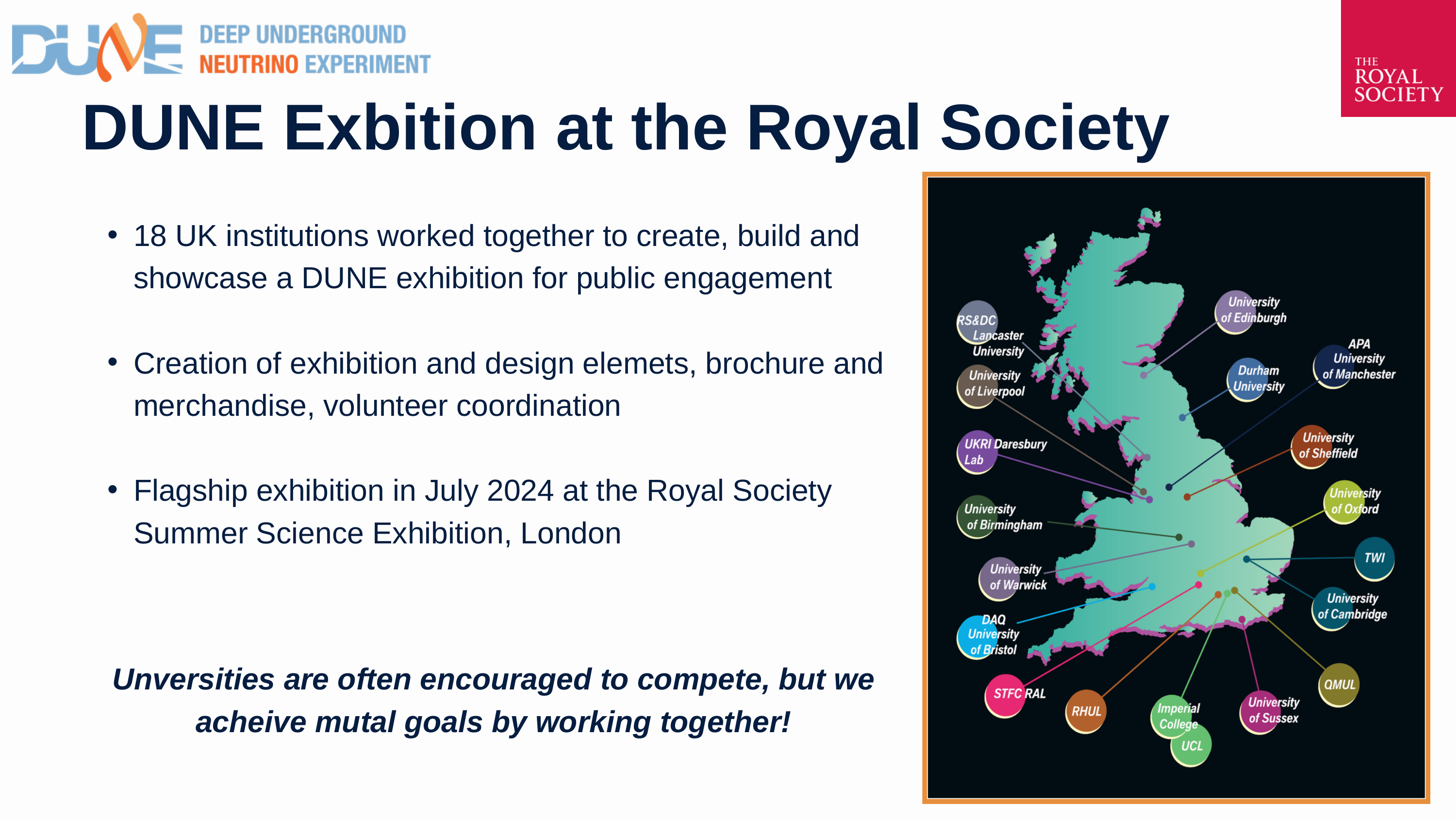

DUNE Exbition at the Royal Society

18 UK institutions worked together to create, build and showcase a DUNE exhibition for public engagement

Creation of exhibition and design elemets, brochure and merchandise, volunteer coordination

Flagship exhibition in July 2024 at the Royal Society Summer Science Exhibition, London

Unversities are often encouraged to compete, but we acheive mutal goals by working together!